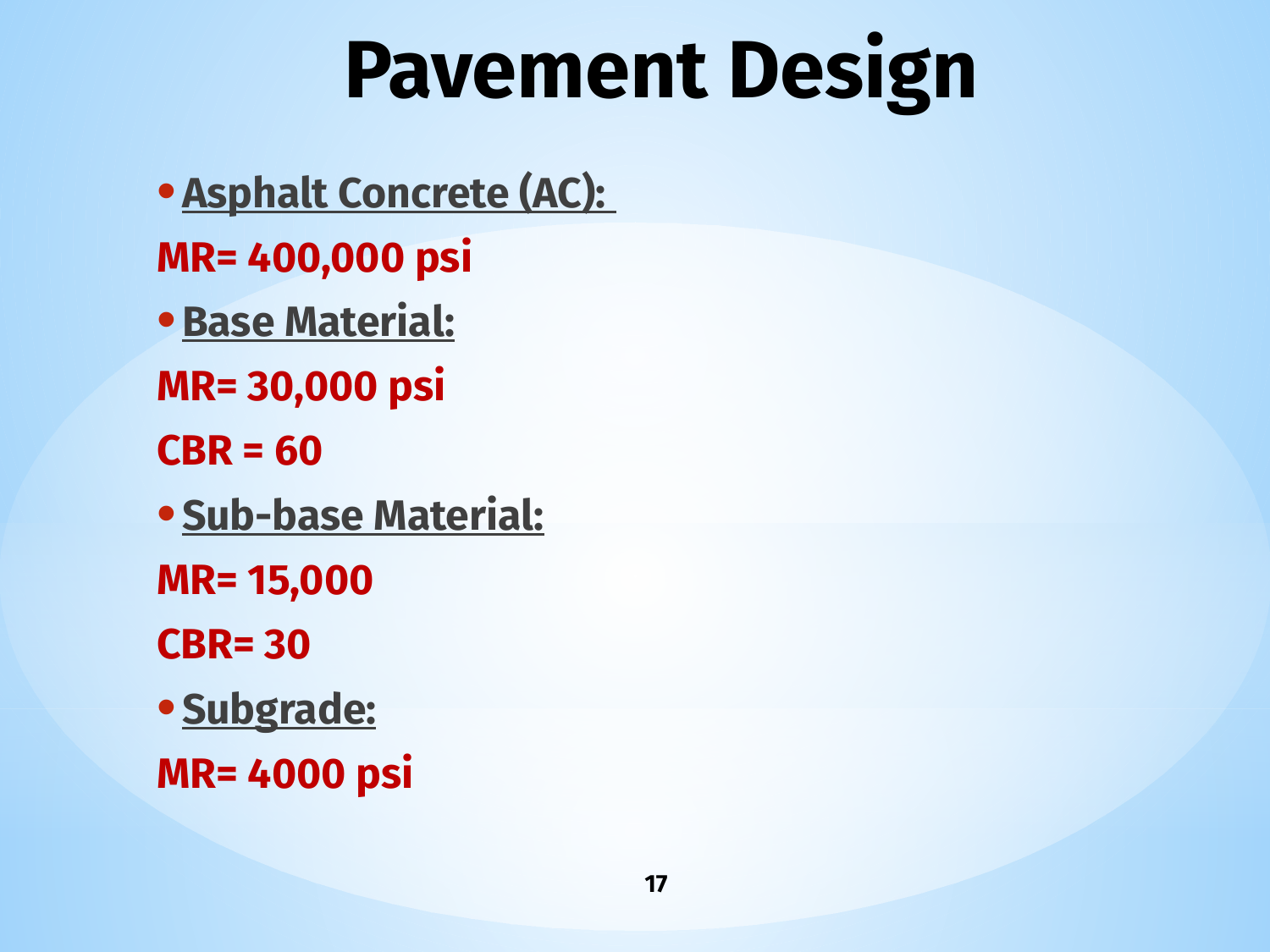

# Pavement Design
Asphalt Concrete (AC):
MR= 400,000 psi
Base Material:
MR= 30,000 psi
CBR = 60
Sub-base Material:
MR= 15,000
CBR= 30
Subgrade:
MR= 4000 psi

17